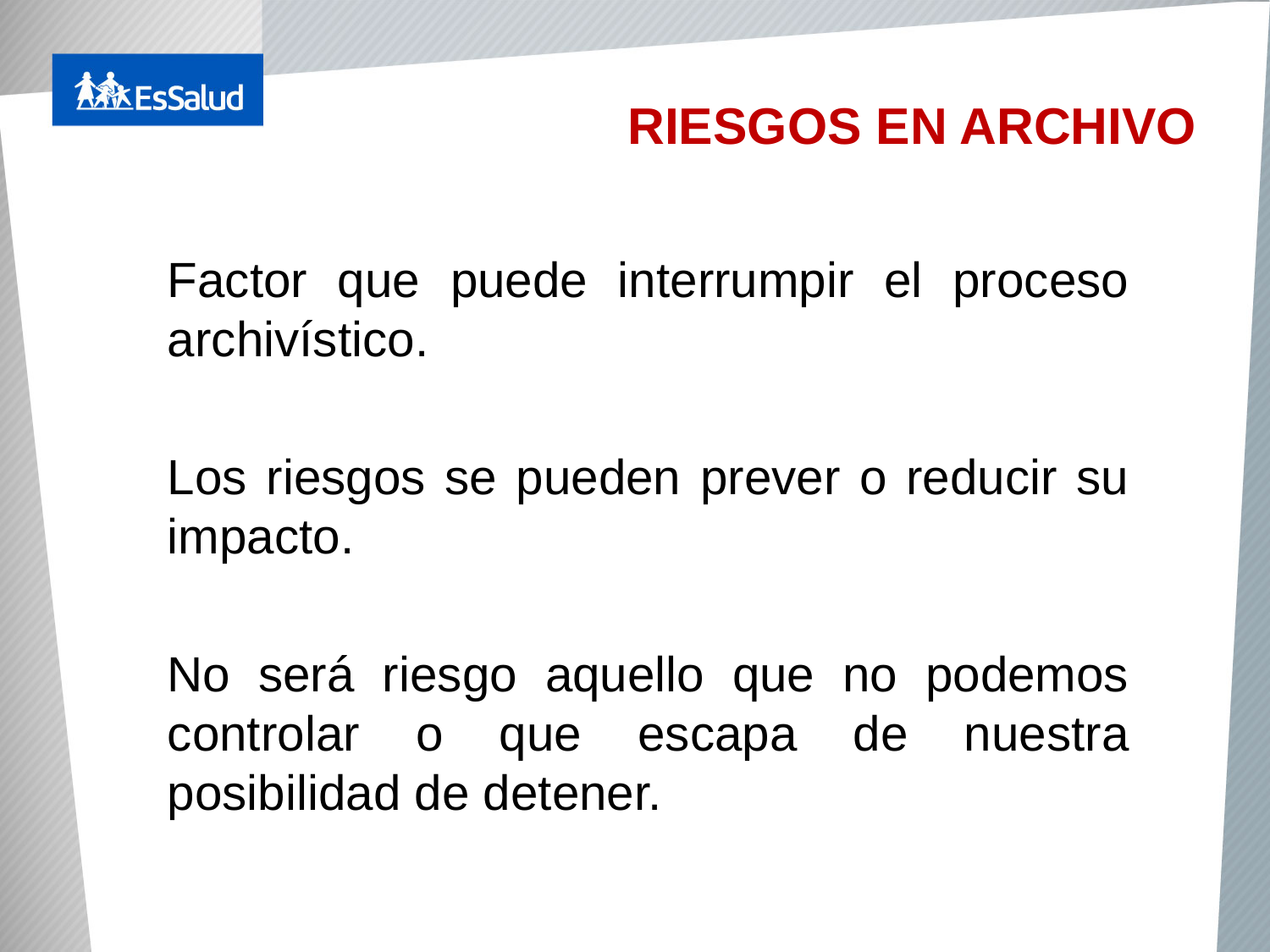

RIESGOS EN ARCHIVO
Factor que puede interrumpir el proceso archivístico.

Los riesgos se pueden prever o reducir su impacto.

No será riesgo aquello que no podemos controlar o que escapa de nuestra posibilidad de detener.